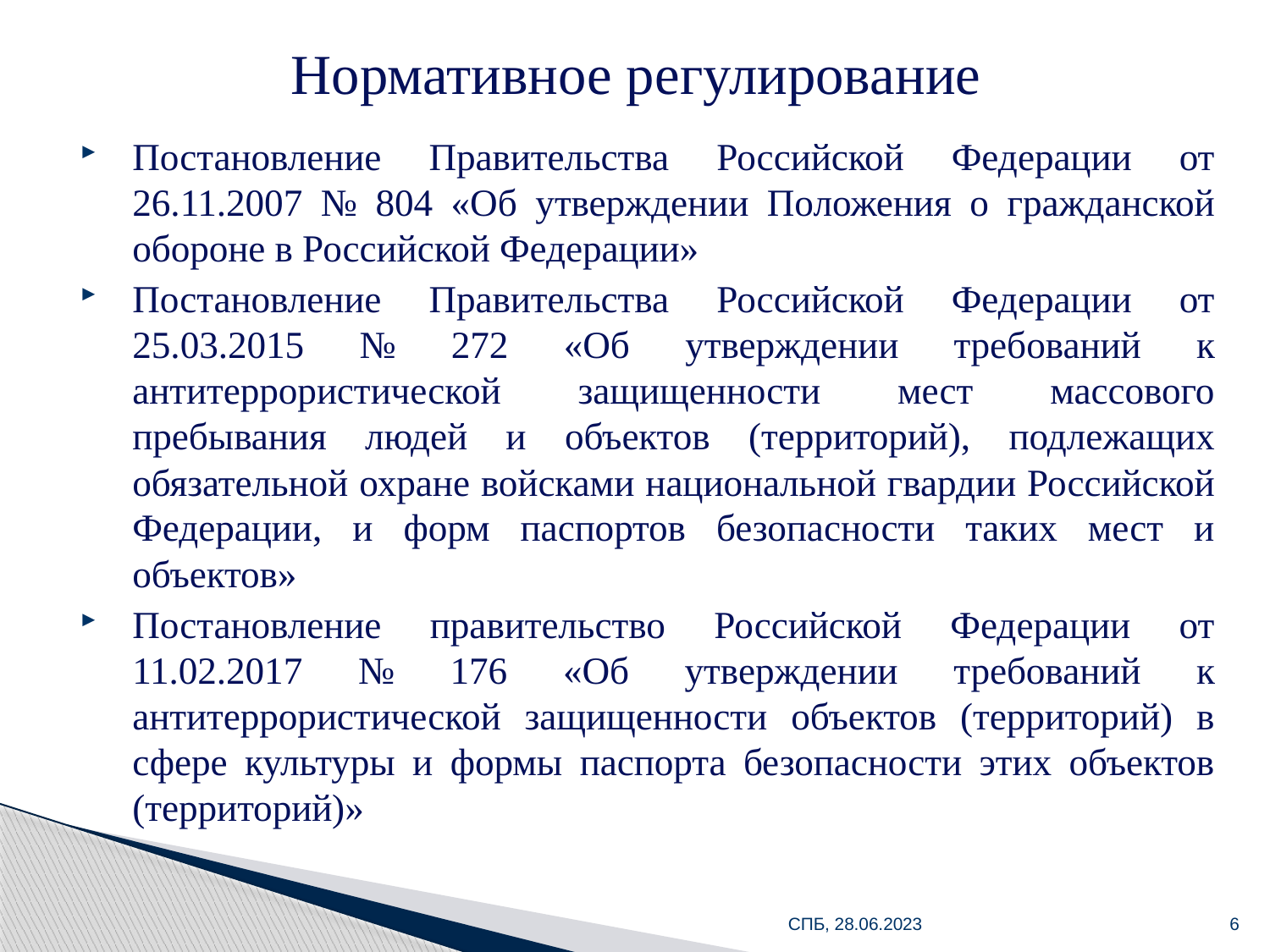

# Нормативное регулирование
Постановление Правительства Российской Федерации от 26.11.2007 № 804 «Об утверждении Положения о гражданской обороне в Российской Федерации»
Постановление Правительства Российской Федерации от 25.03.2015 № 272 «Об утверждении требований к антитеррористической защищенности мест массового пребывания людей и объектов (территорий), подлежащих обязательной охране войсками национальной гвардии Российской Федерации, и форм паспортов безопасности таких мест и объектов»
Постановление правительство Российской Федерации от 11.02.2017 № 176 «Об утверждении требований к антитеррористической защищенности объектов (территорий) в сфере культуры и формы паспорта безопасности этих объектов (территорий)»
СПБ, 28.06.2023
6